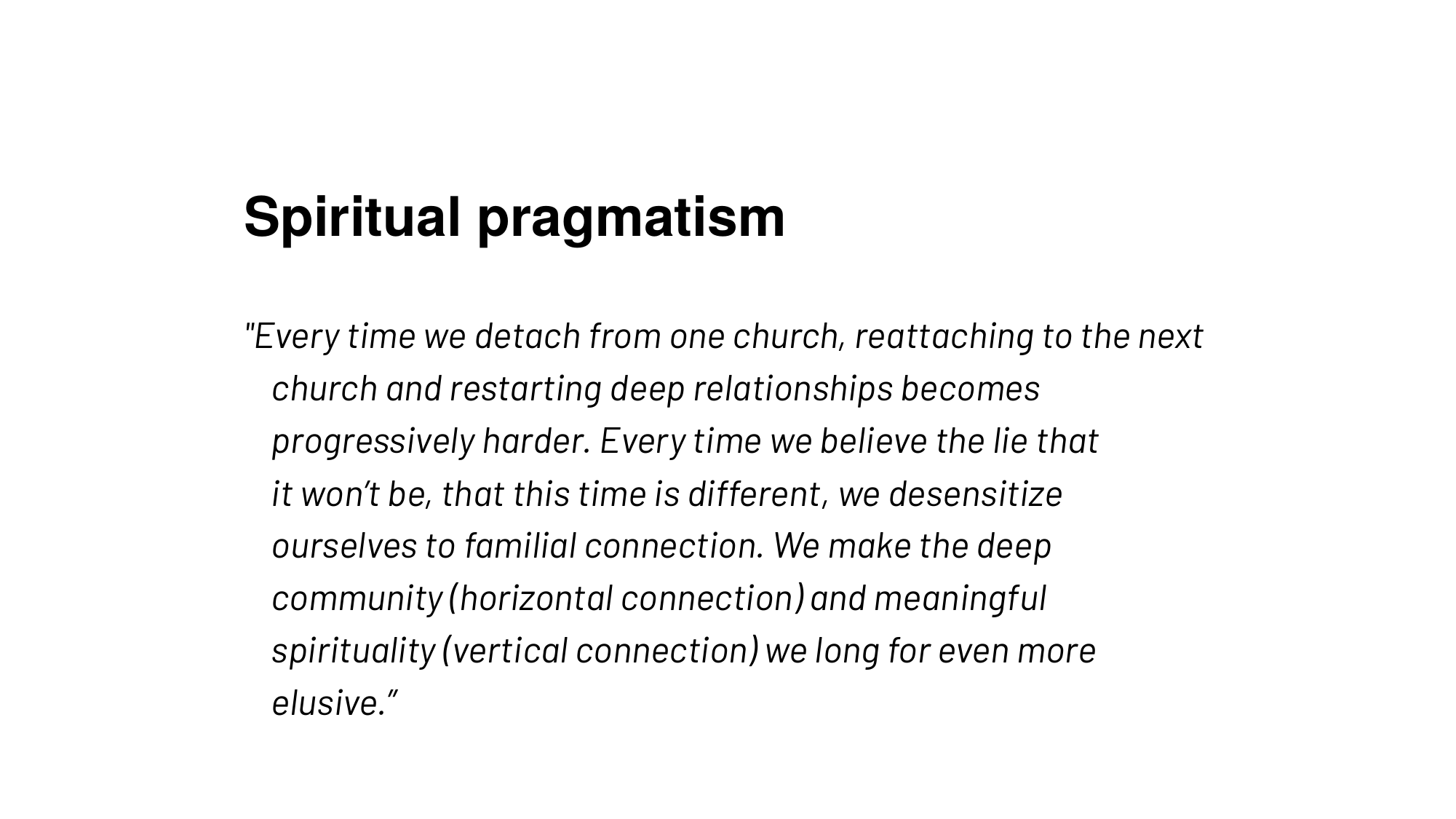

# Spiritual pragmatism
"Every time we detach from one church, reattaching to the next church and restarting deep relationships becomes progressively harder. Every time we believe the lie that it won’t be, that this time is different, we desensitize ourselves to familial connection. We make the deep community (horizontal connection) and meaningful spirituality (vertical connection) we long for even more elusive.”